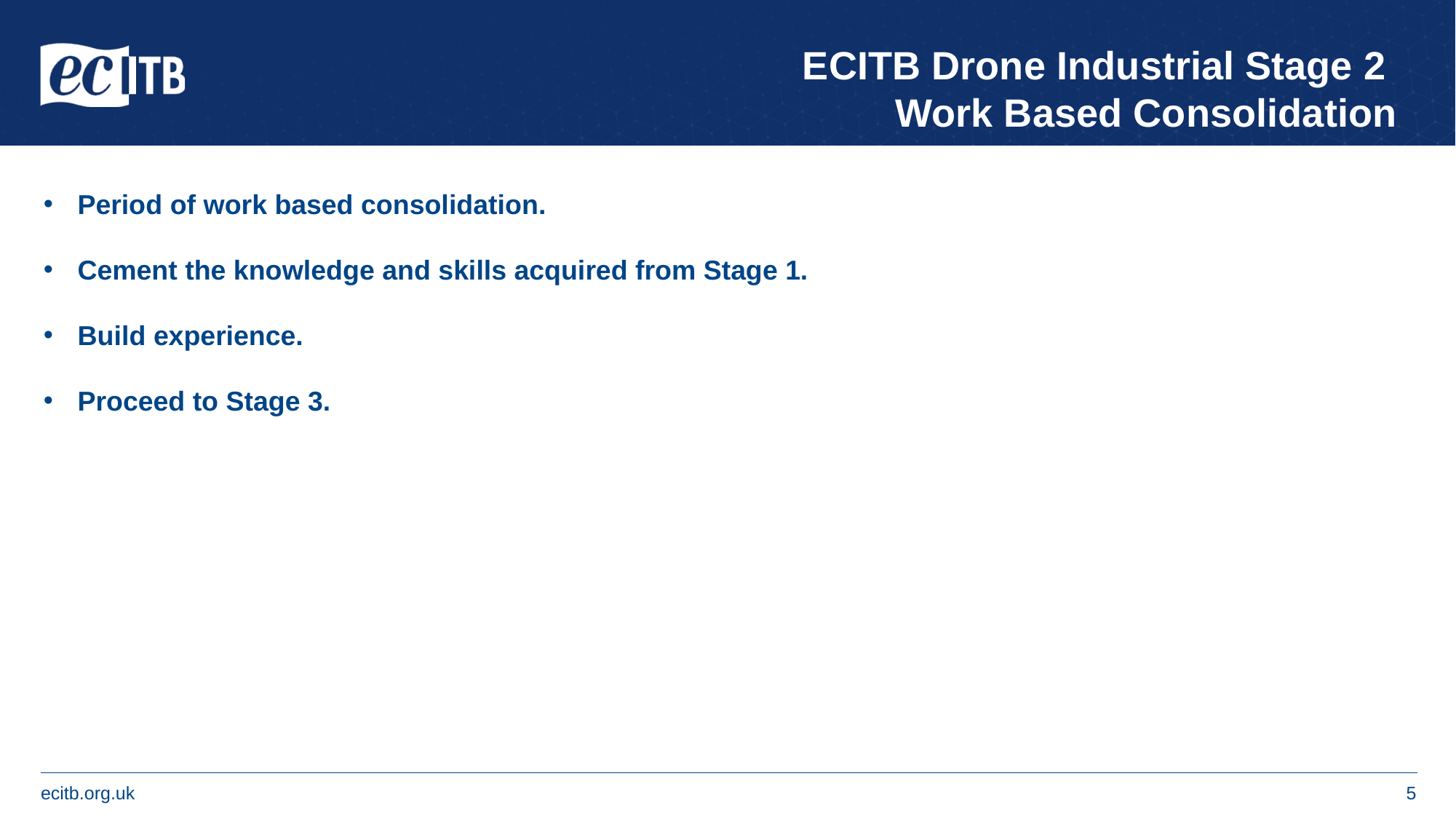

ECITB Drone Industrial Stage 2
Work Based Consolidation
Period of work based consolidation.

Cement the knowledge and skills acquired from Stage 1.

Build experience.

Proceed to Stage 3.